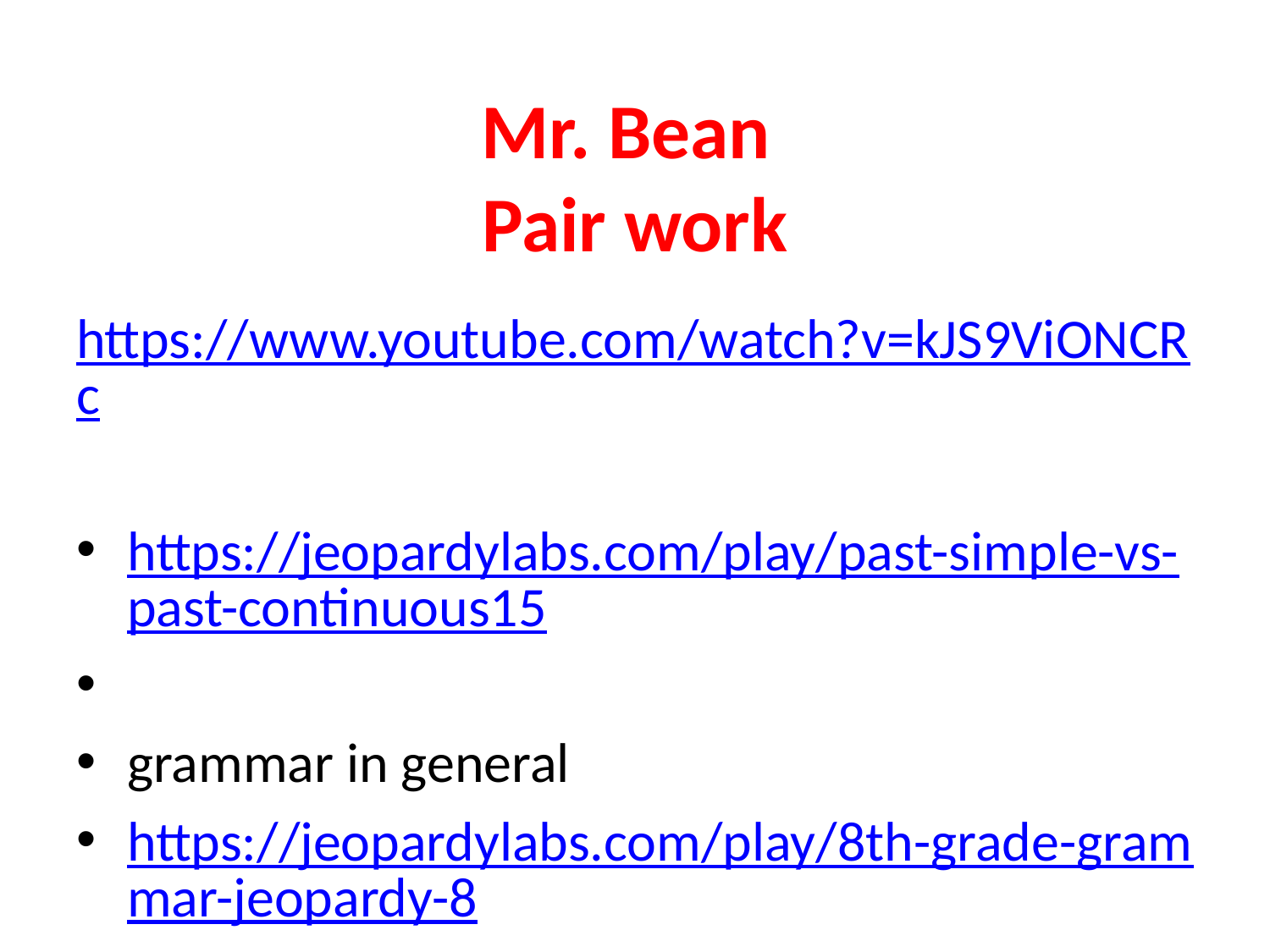

# Mr. Bean Pair work
https://www.youtube.com/watch?v=kJS9ViONCRc

https://jeopardylabs.com/play/past-simple-vs-past-continuous15

grammar in general
https://jeopardylabs.com/play/8th-grade-grammar-jeopardy-8